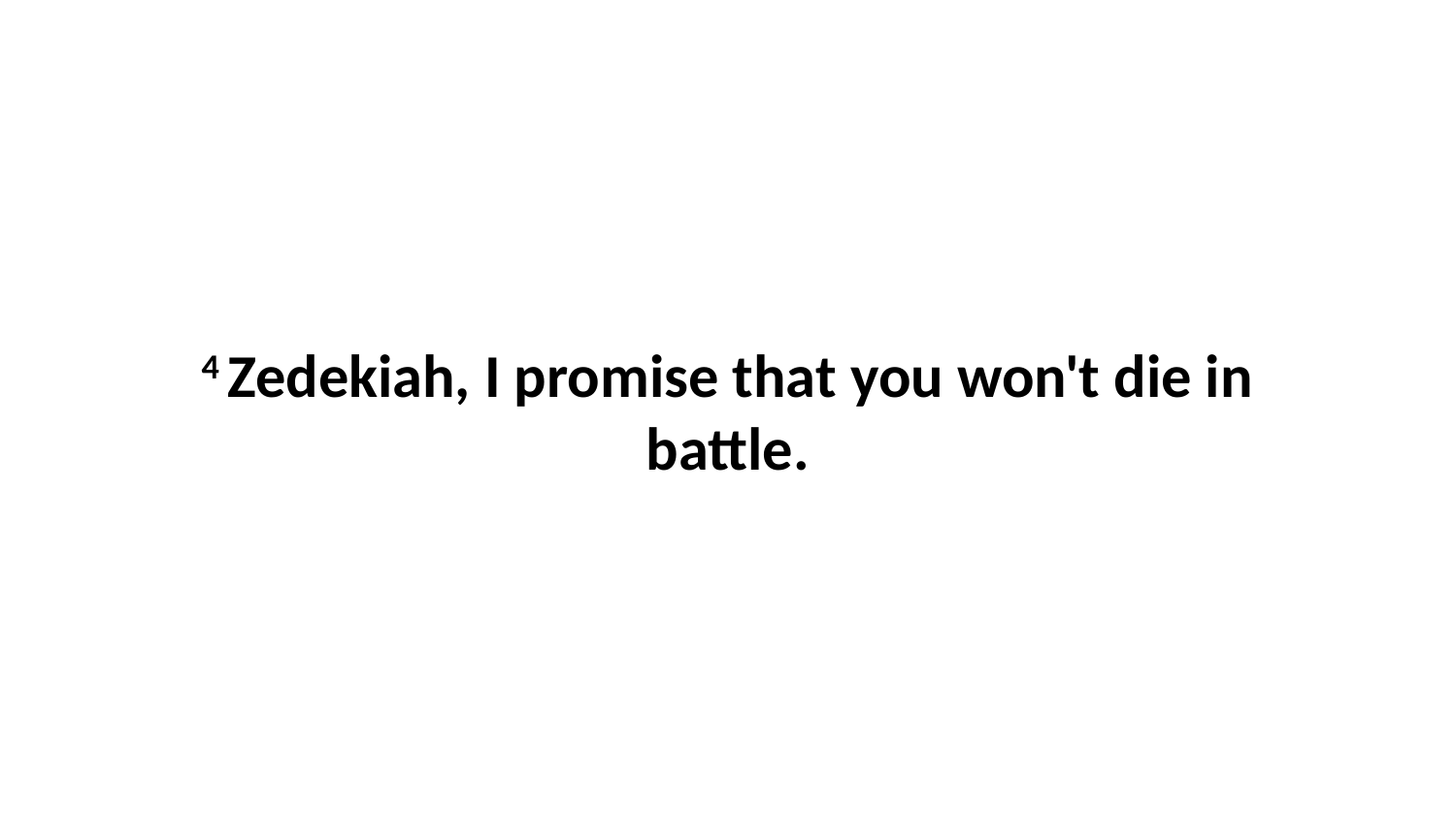

4 Zedekiah, I promise that you won't die in battle.